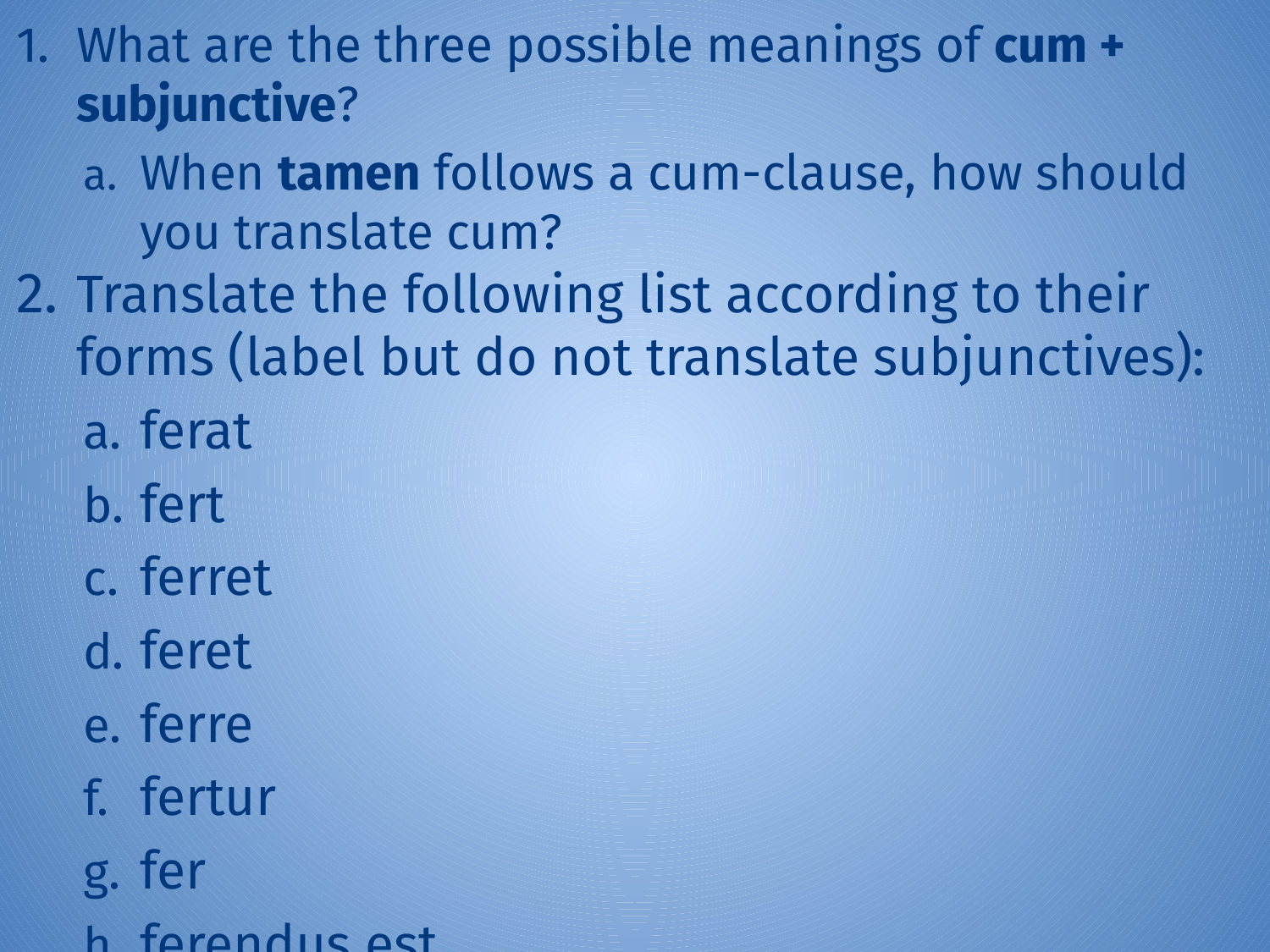

What are the three possible meanings of cum + subjunctive?
When tamen follows a cum-clause, how should you translate cum?
Translate the following list according to their forms (label but do not translate subjunctives):
ferat
fert
ferret
feret
ferre
fertur
fer
ferendus est